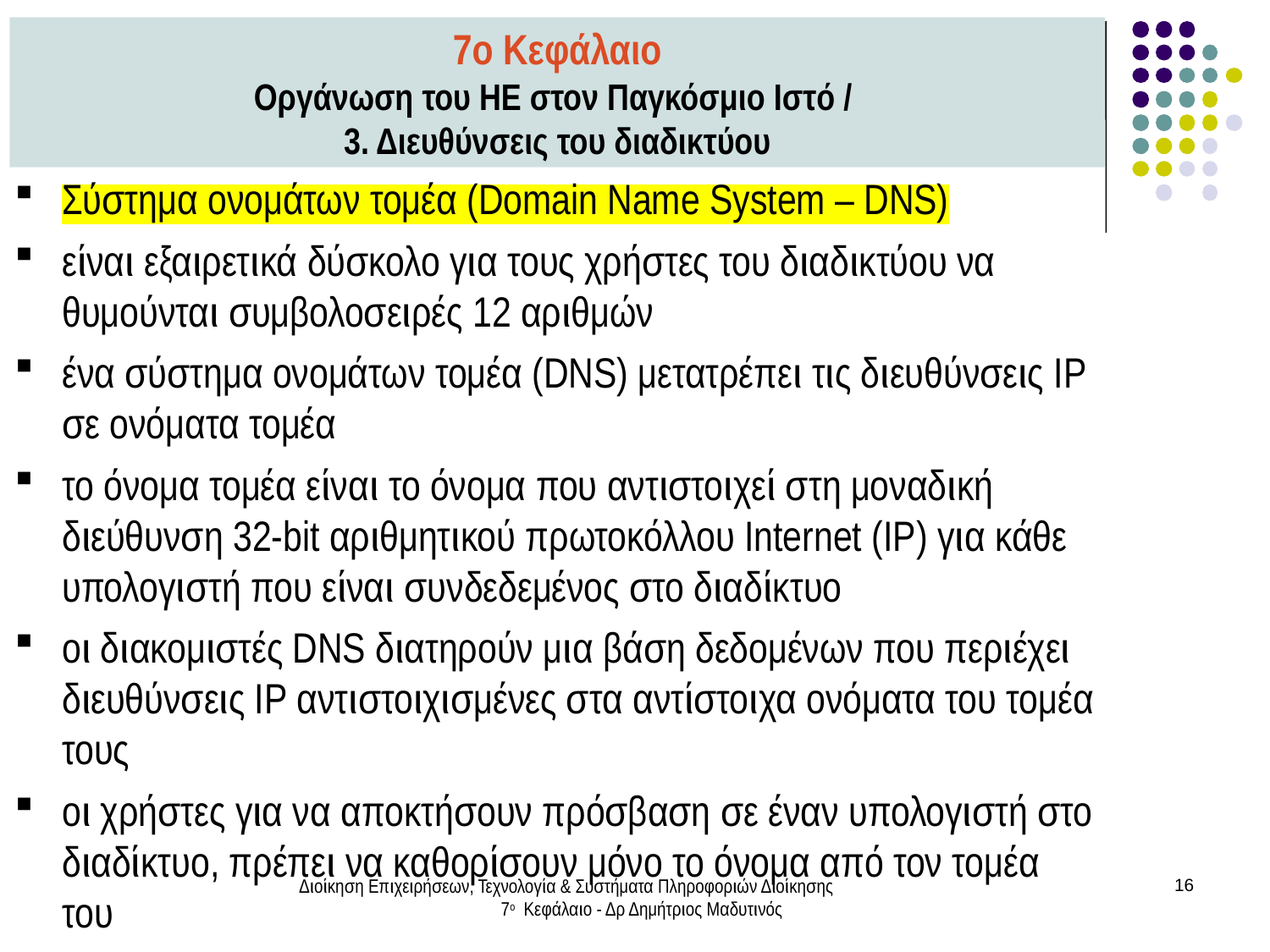

7ο Κεφάλαιο
Οργάνωση του ΗΕ στον Παγκόσμιο Ιστό /
3. Διευθύνσεις του διαδικτύου
Σύστημα ονομάτων τομέα (Domain Name System – DNS)
είναι εξαιρετικά δύσκολο για τους χρήστες του διαδικτύου να θυμούνται συμβολοσειρές 12 αριθμών
ένα σύστημα ονομάτων τομέα (DNS) μετατρέπει τις διευθύνσεις IP σε ονόματα τομέα
το όνομα τομέα είναι το όνομα που αντιστοιχεί στη μοναδική διεύθυνση 32-bit αριθμητικού πρωτοκόλλου Internet (IP) για κάθε υπολογιστή που είναι συνδεδεμένος στο διαδίκτυο
οι διακομιστές DNS διατηρούν μια βάση δεδομένων που περιέχει διευθύνσεις IP αντιστοιχισμένες στα αντίστοιχα ονόματα του τομέα τους
οι χρήστες για να αποκτήσουν πρόσβαση σε έναν υπολογιστή στο διαδίκτυο, πρέπει να καθορίσουν μόνο το όνομα από τον τομέα του
Διοίκηση Επιχειρήσεων, Τεχνολογία & Συστήματα Πληροφοριών Διοίκησης                                   7ο  Κεφάλαιο - Δρ Δημήτριος Μαδυτινός
16